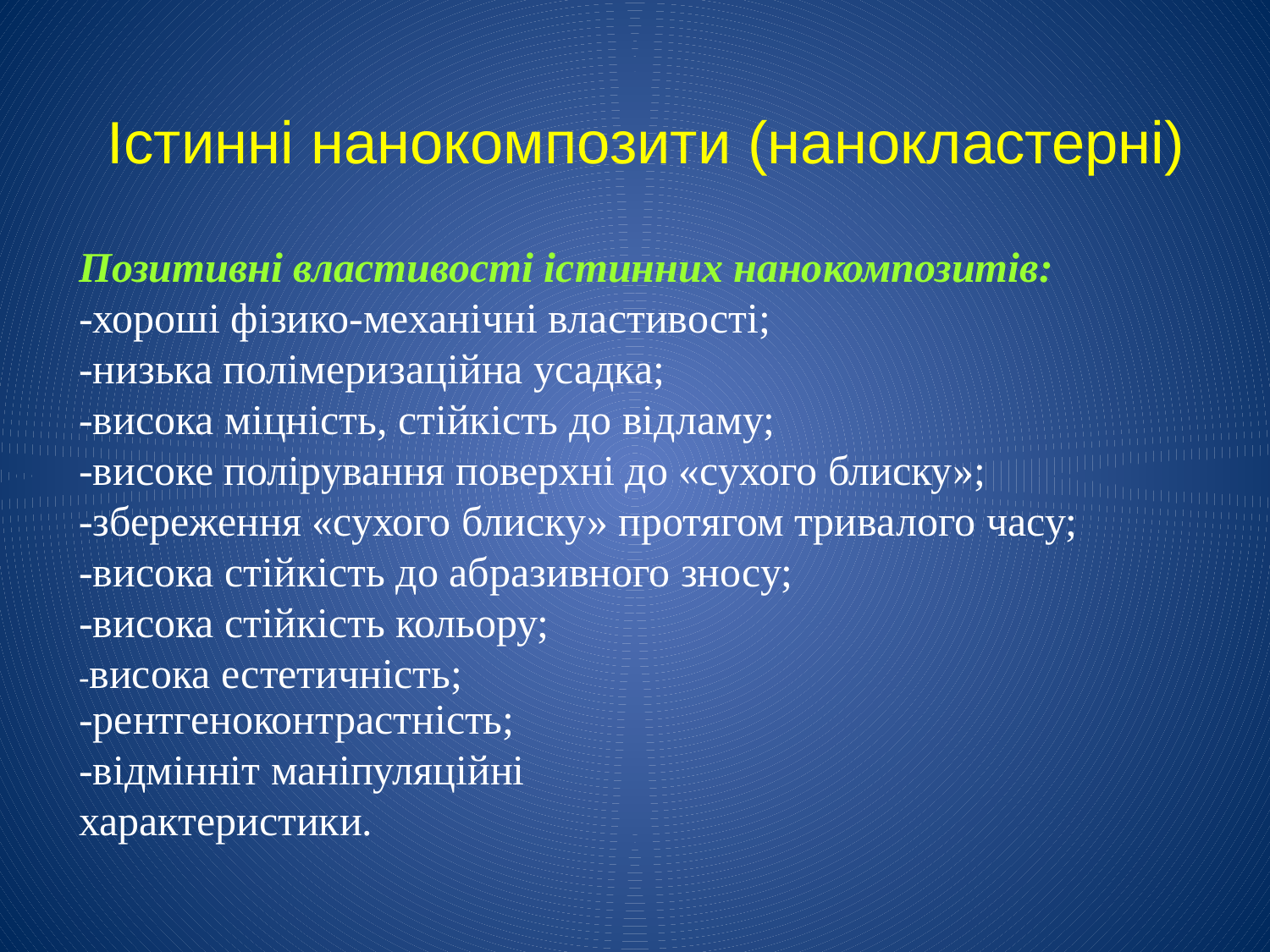

# Істинні нанокомпозити (нанокластерні)
Позитивні властивості істинних нанокомпозитів:
-хороші фізико-механічні властивості;
-низька полімеризаційна усадка;
-висока міцність, стійкість до відламу;
-високе полірування поверхні до «сухого блиску»;
-збереження «сухого блиску» протягом тривалого часу;
-висока стійкість до абразивного зносу;
-висока стійкість кольору;
-висока естетичність;
-рентгеноконтрастність;
-відмінніт маніпуляційні характеристики.